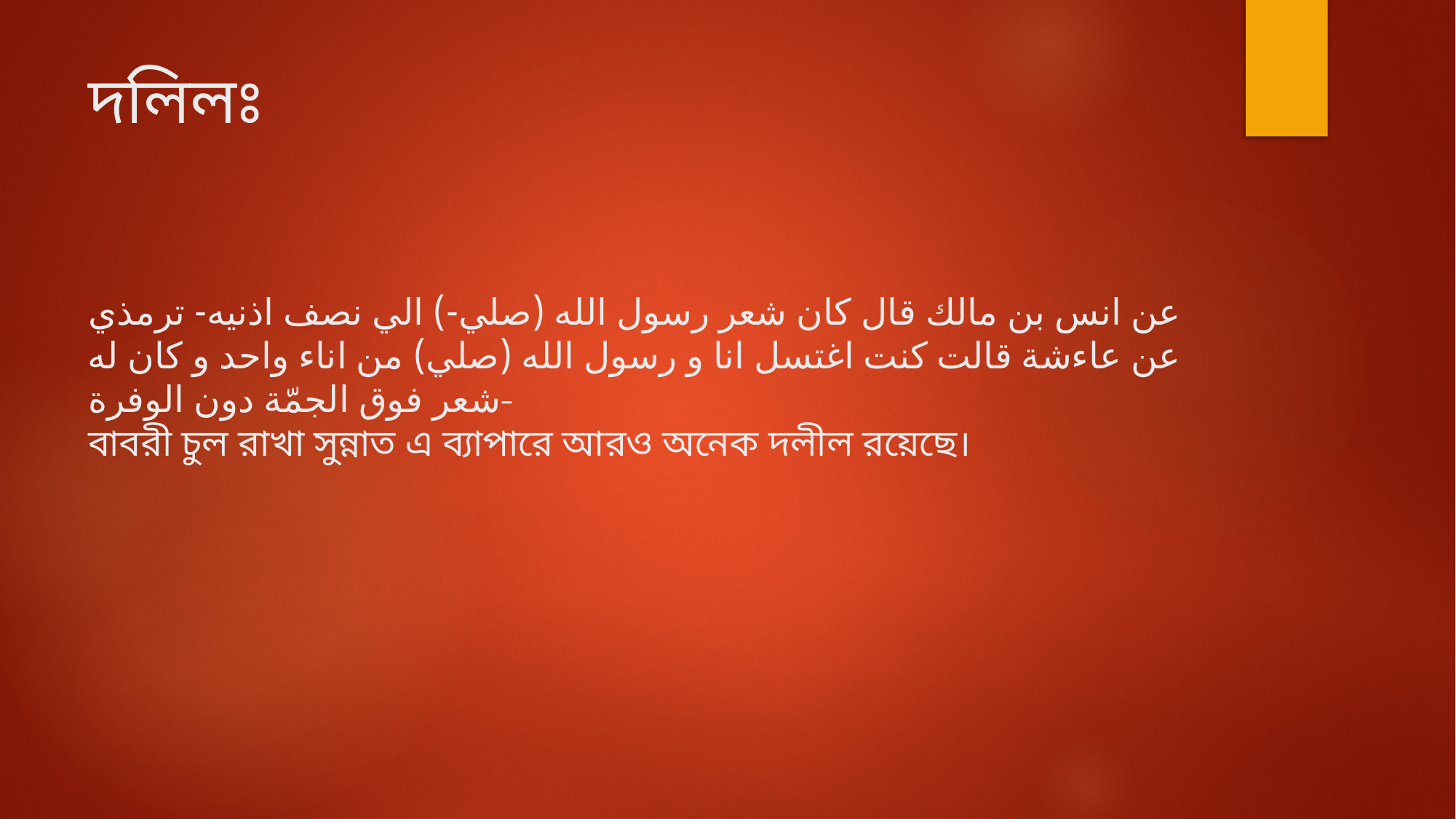

# দলিলঃ عن انس بن مالك قال كان شعر رسول الله (صلي-) الي نصف اذنيه- ترمذي عن عاءشة قالت كنت اغتسل انا و رسول الله (صلي) من اناء واحد و كان له شعر فوق الجمّة دون الوفرة- বাবরী চুল রাখা সুন্নাত এ ব্যাপারে আরও অনেক দলীল রয়েছে।